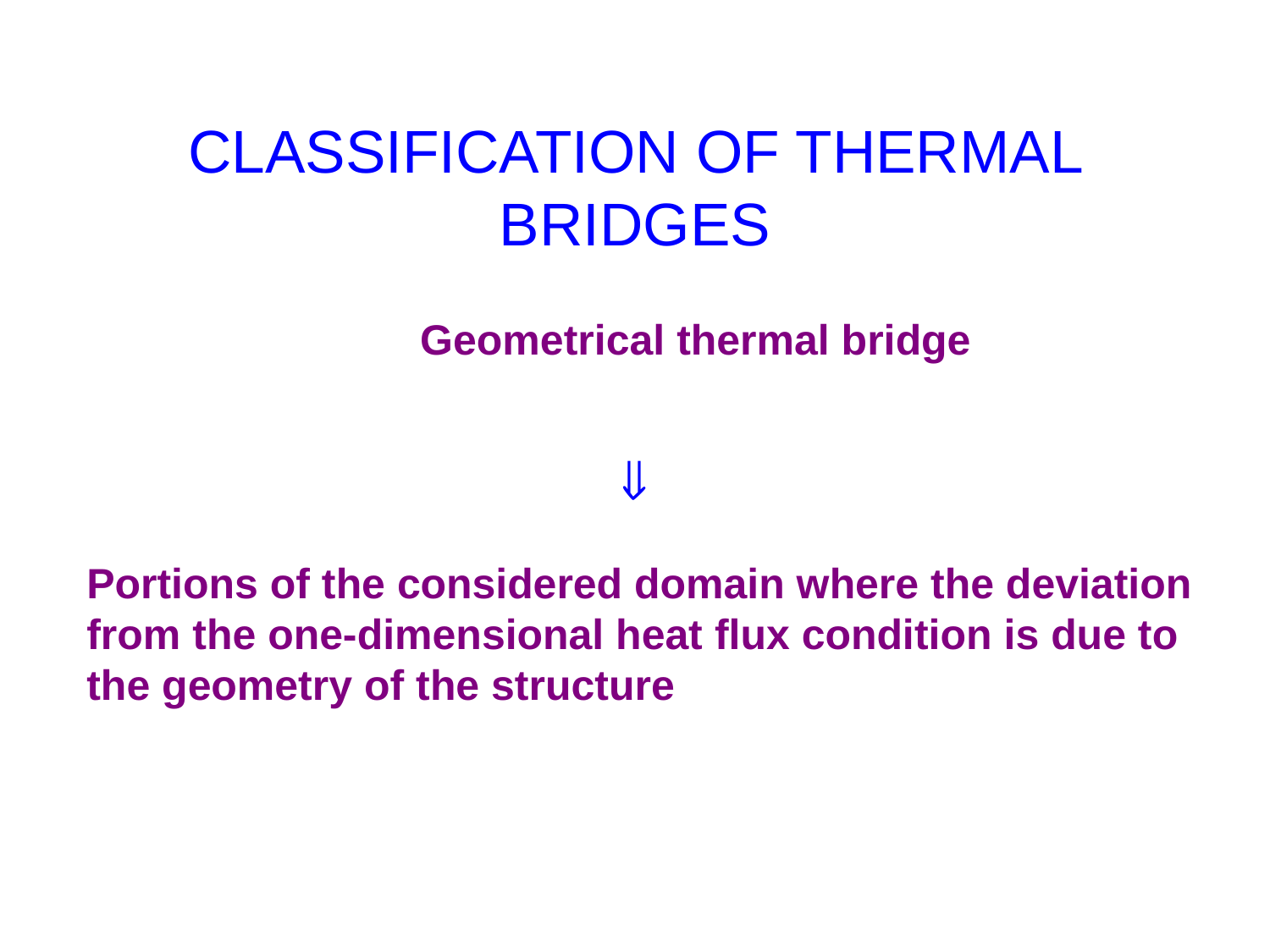

# CLASSIFICATION OF THERMAL BRIDGES
Geometrical thermal bridge
⇓
Portions of the considered domain where the deviation from the one-dimensional heat flux condition is due to the geometry of the structure